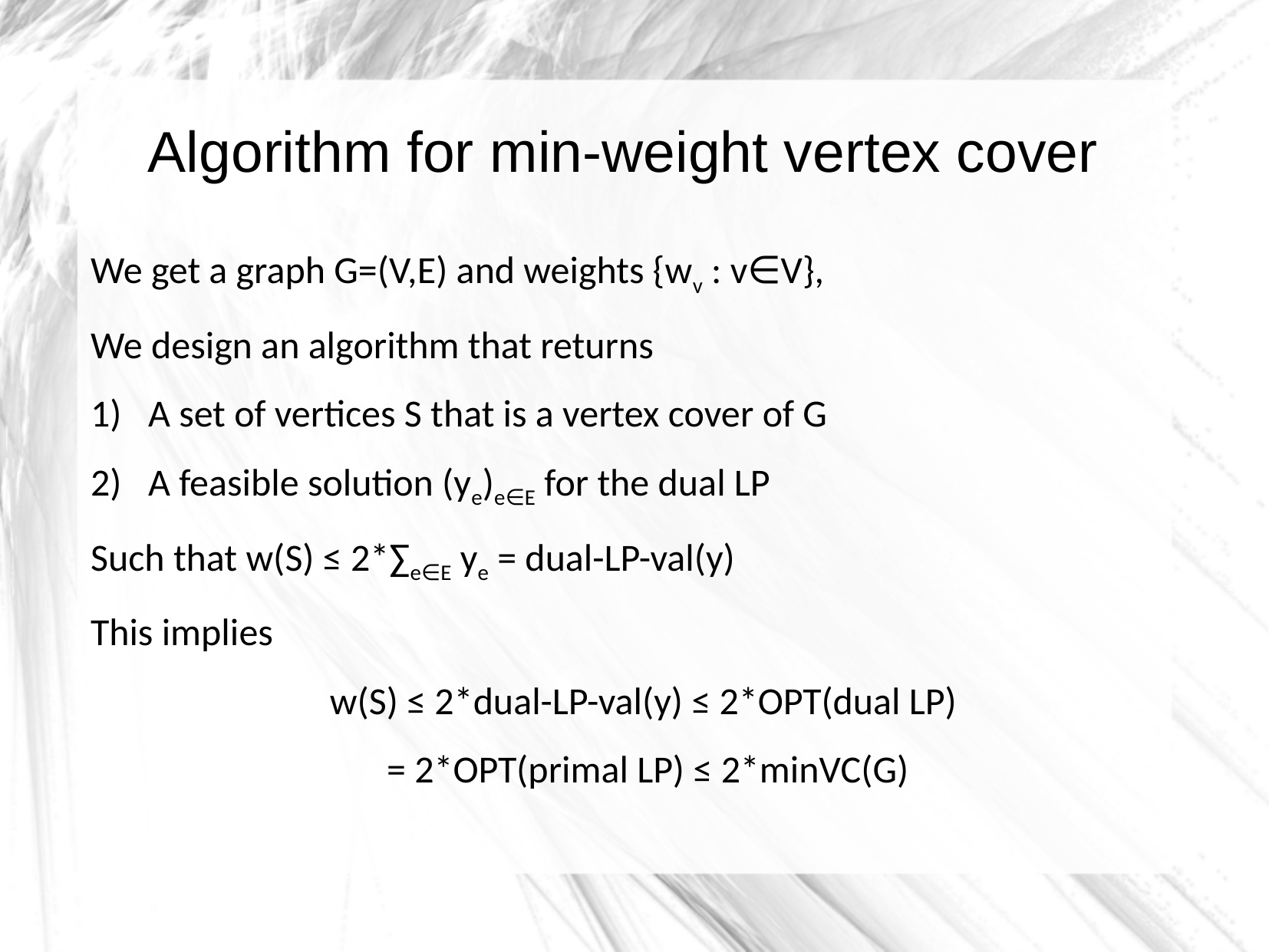

Algorithm for min-weight vertex cover
We get a graph G=(V,E) and weights {wv : v∈V},
We design an algorithm that returns
A set of vertices S that is a vertex cover of G
A feasible solution (ye)e∈E for the dual LP
Such that w(S) ≤ 2*∑e∈E ye = dual-LP-val(y)
This implies
w(S) ≤ 2*dual-LP-val(y) ≤ 2*OPT(dual LP)
= 2*OPT(primal LP) ≤ 2*minVC(G)